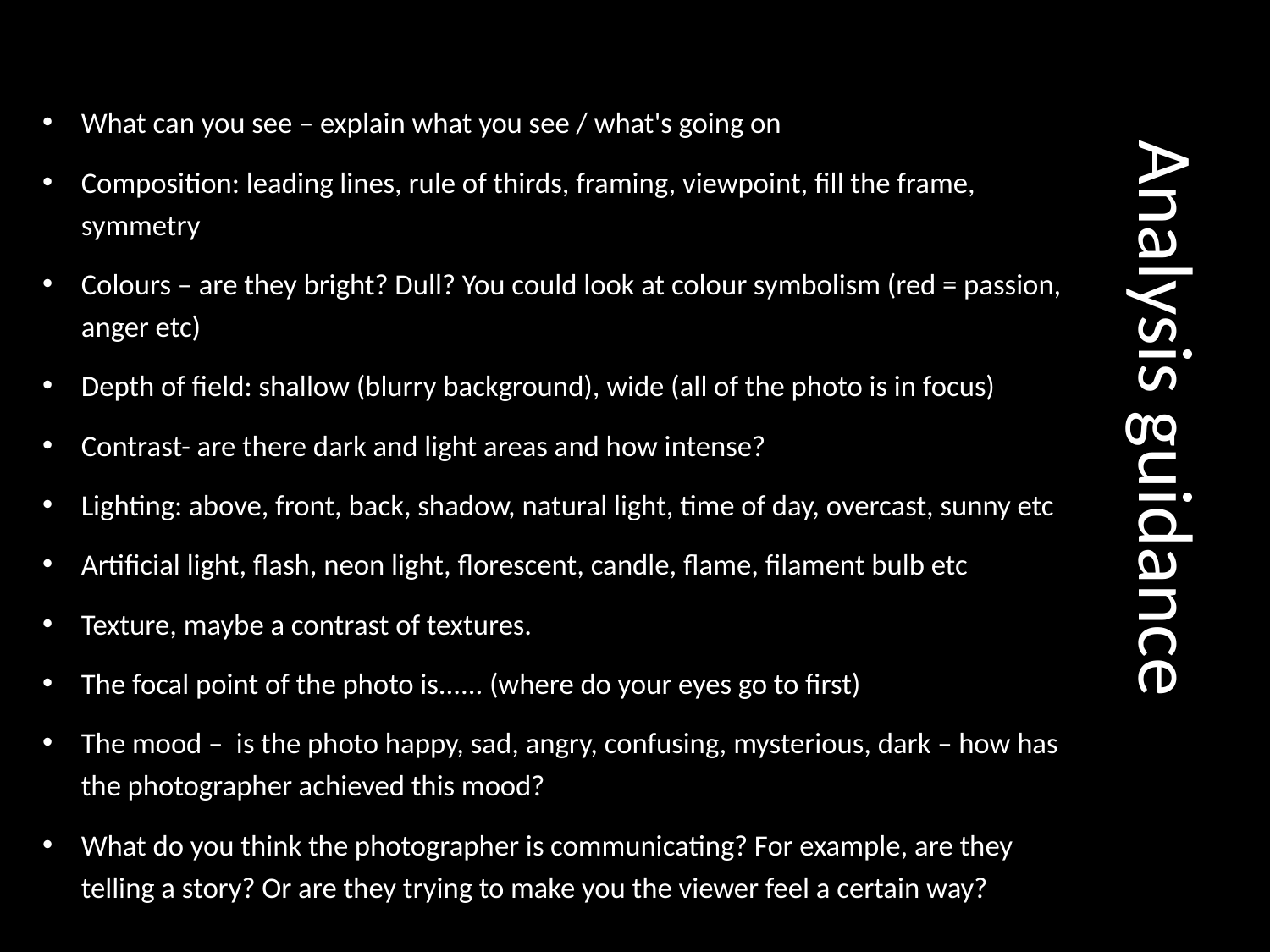

What can you see – explain what you see / what's going on
Composition: leading lines, rule of thirds, framing, viewpoint, fill the frame, symmetry
Colours – are they bright? Dull? You could look at colour symbolism (red = passion, anger etc)
Depth of field: shallow (blurry background), wide (all of the photo is in focus)
Contrast- are there dark and light areas and how intense?
Lighting: above, front, back, shadow, natural light, time of day, overcast, sunny etc
Artificial light, flash, neon light, florescent, candle, flame, filament bulb etc
Texture, maybe a contrast of textures.
The focal point of the photo is...... (where do your eyes go to first)
The mood –  is the photo happy, sad, angry, confusing, mysterious, dark – how has the photographer achieved this mood?
What do you think the photographer is communicating? For example, are they telling a story? Or are they trying to make you the viewer feel a certain way?

# Analysis guidance